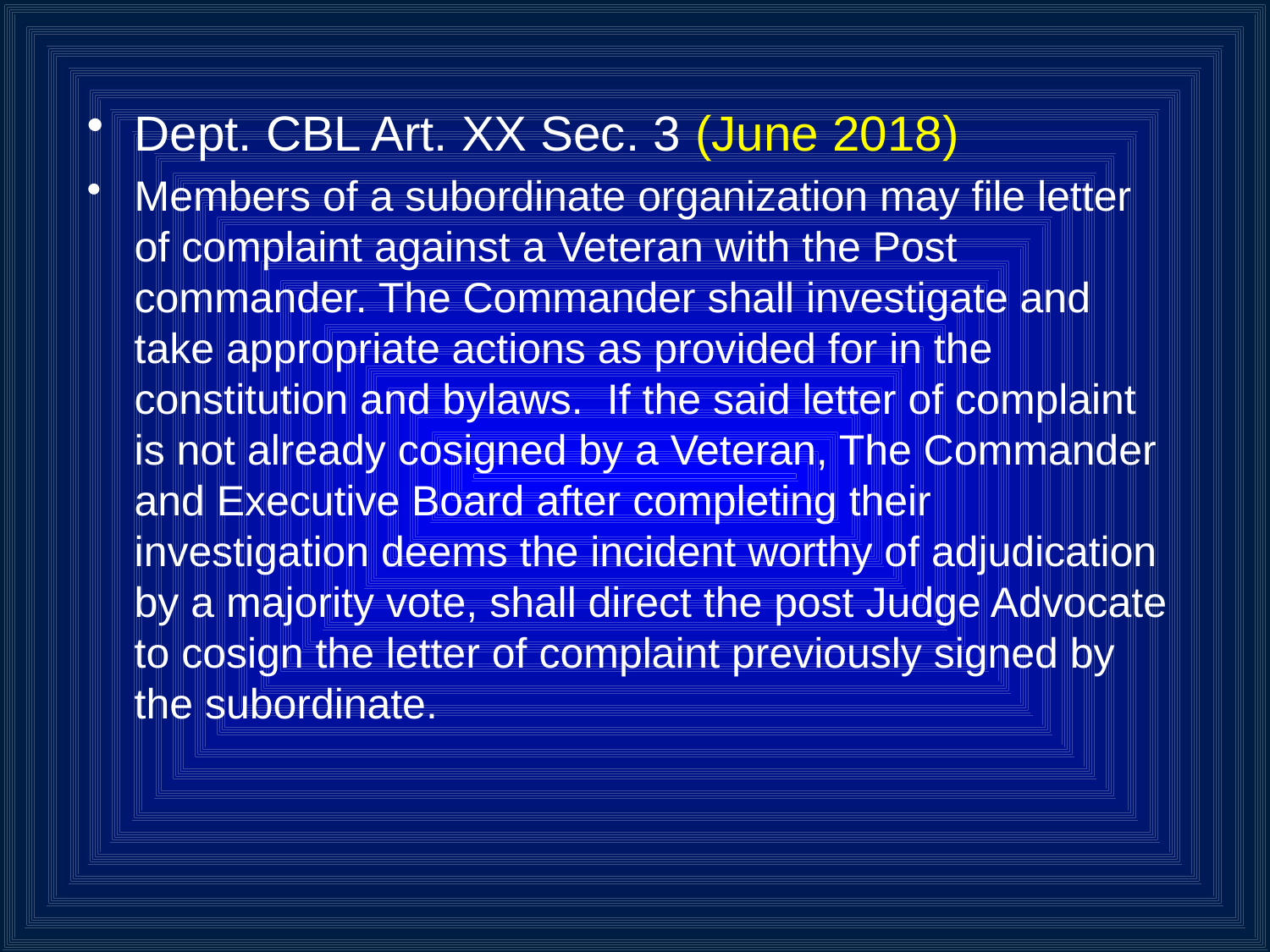

Dept. CBL Art. XX Sec. 3 (June 2018)
Members of a subordinate organization may file letter of complaint against a Veteran with the Post commander. The Commander shall investigate and take appropriate actions as provided for in the constitution and bylaws.  If the said letter of complaint is not already cosigned by a Veteran, The Commander and Executive Board after completing their investigation deems the incident worthy of adjudication by a majority vote, shall direct the post Judge Advocate to cosign the letter of complaint previously signed by the subordinate.